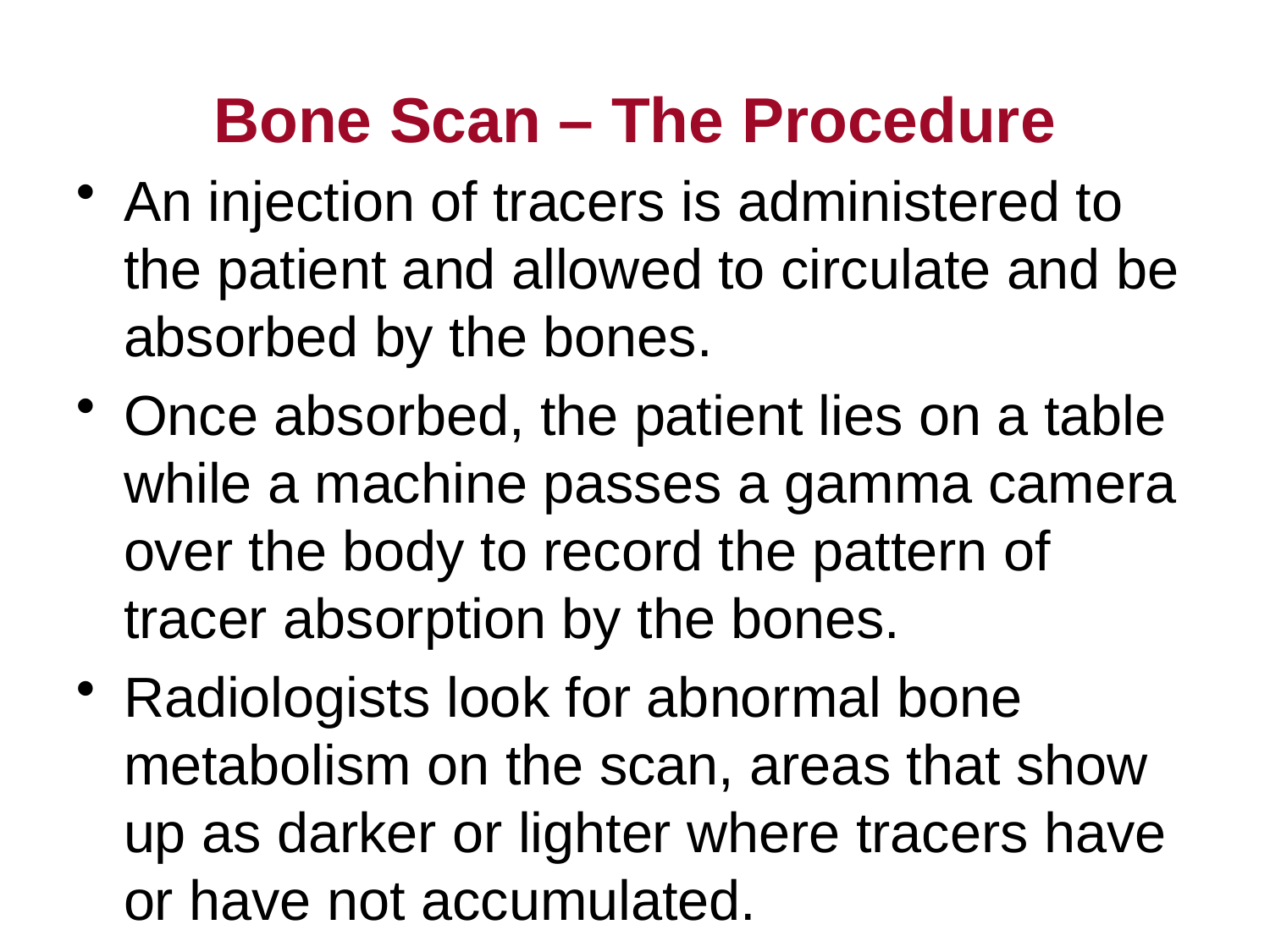

# Bone Scan – The Procedure
An injection of tracers is administered to the patient and allowed to circulate and be absorbed by the bones.
Once absorbed, the patient lies on a table while a machine passes a gamma camera over the body to record the pattern of tracer absorption by the bones.
Radiologists look for abnormal bone metabolism on the scan, areas that show up as darker or lighter where tracers have or have not accumulated.